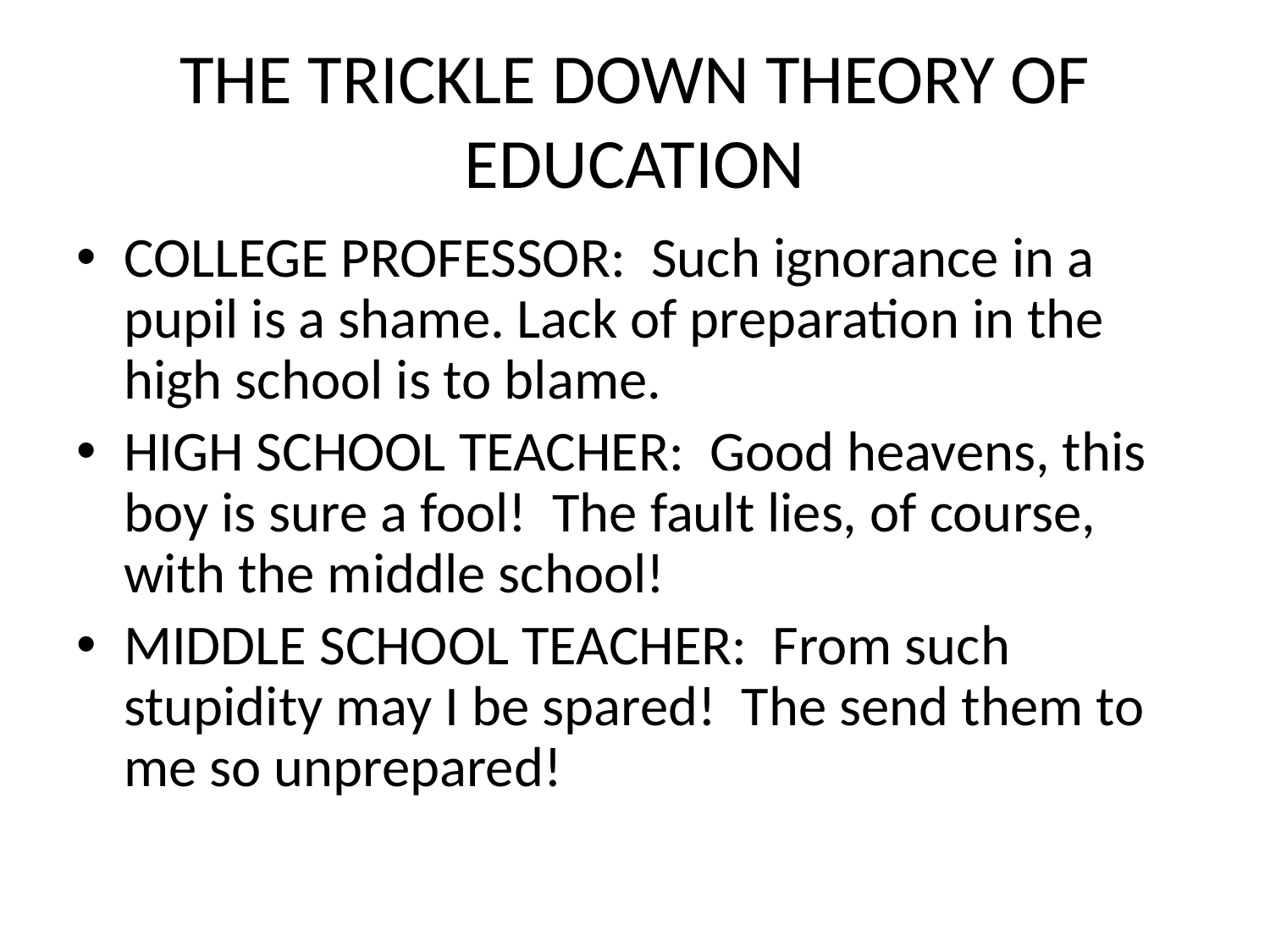

# THE TRICKLE DOWN THEORY OF EDUCATION
COLLEGE PROFESSOR:  Such ignorance in a pupil is a shame. Lack of preparation in the high school is to blame.
HIGH SCHOOL TEACHER:  Good heavens, this boy is sure a fool!  The fault lies, of course, with the middle school!
MIDDLE SCHOOL TEACHER:  From such stupidity may I be spared!  The send them to me so unprepared!